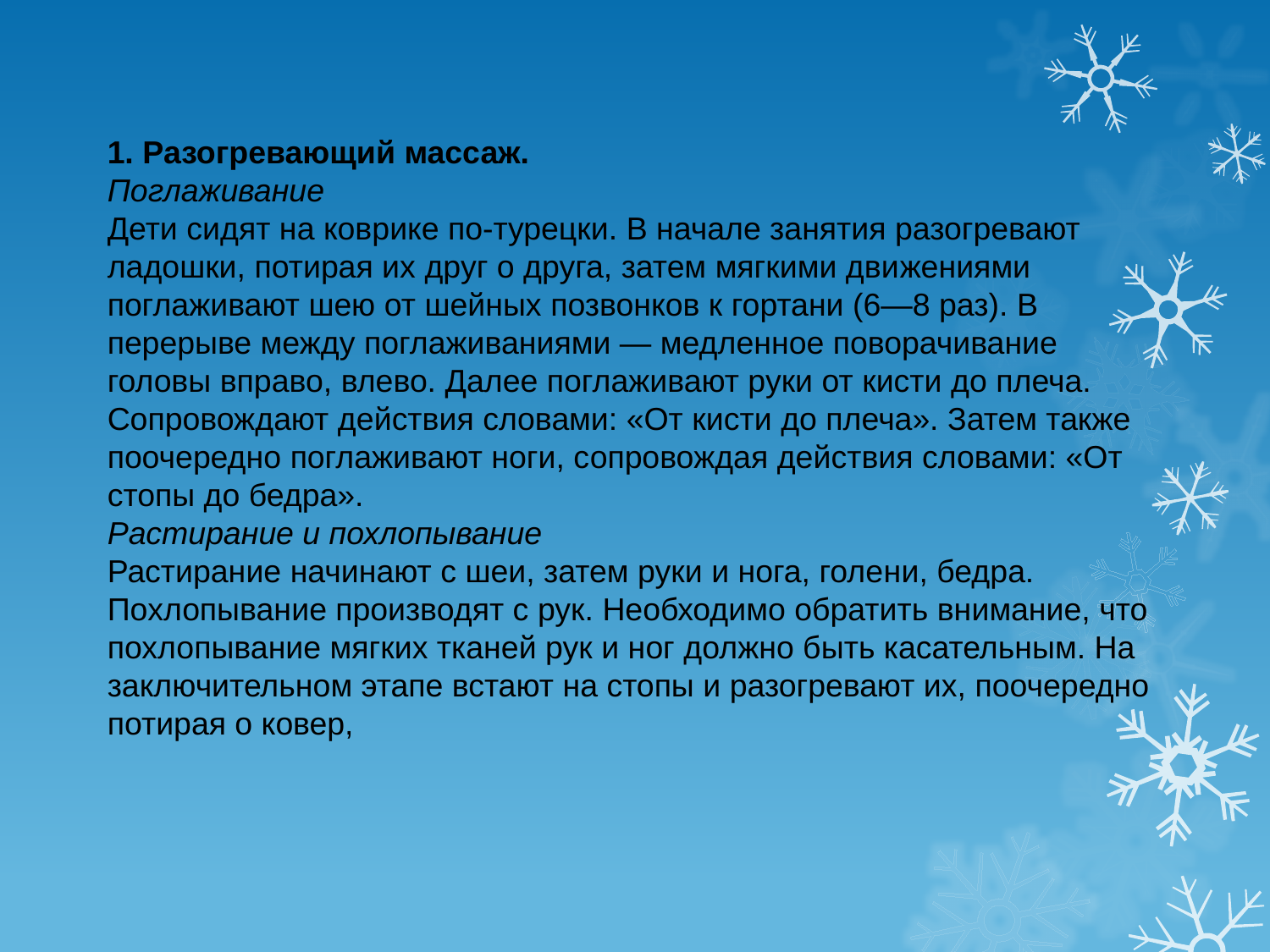

1. Разогревающий массаж.
Поглаживание
Дети сидят на коврике по-турецки. В начале занятия разогревают ладошки, потирая их друг о друга, затем мягкими дви­жениями поглаживают шею от шейных позвонков к гортани (6—8 раз). В перерыве между поглаживаниями — медленное поворачивание головы вправо, влево. Далее поглаживают руки от кисти до плеча. Сопровождают действия словами: «От кисти до плеча». Затем также поочередно поглаживают ноги, сопровождая действия словами: «От стопы до бедра».
Растирание и похлопывание
Растирание начинают с шеи, затем руки и нога, голе­ни, бедра. Похлопывание производят с рук. Необходимо обратить внимание, что похлопывание мягких тканей рук и ног должно быть касательным. На заключительном этапе встают на стопы и разогревают их, поочередно потирая о ковер,